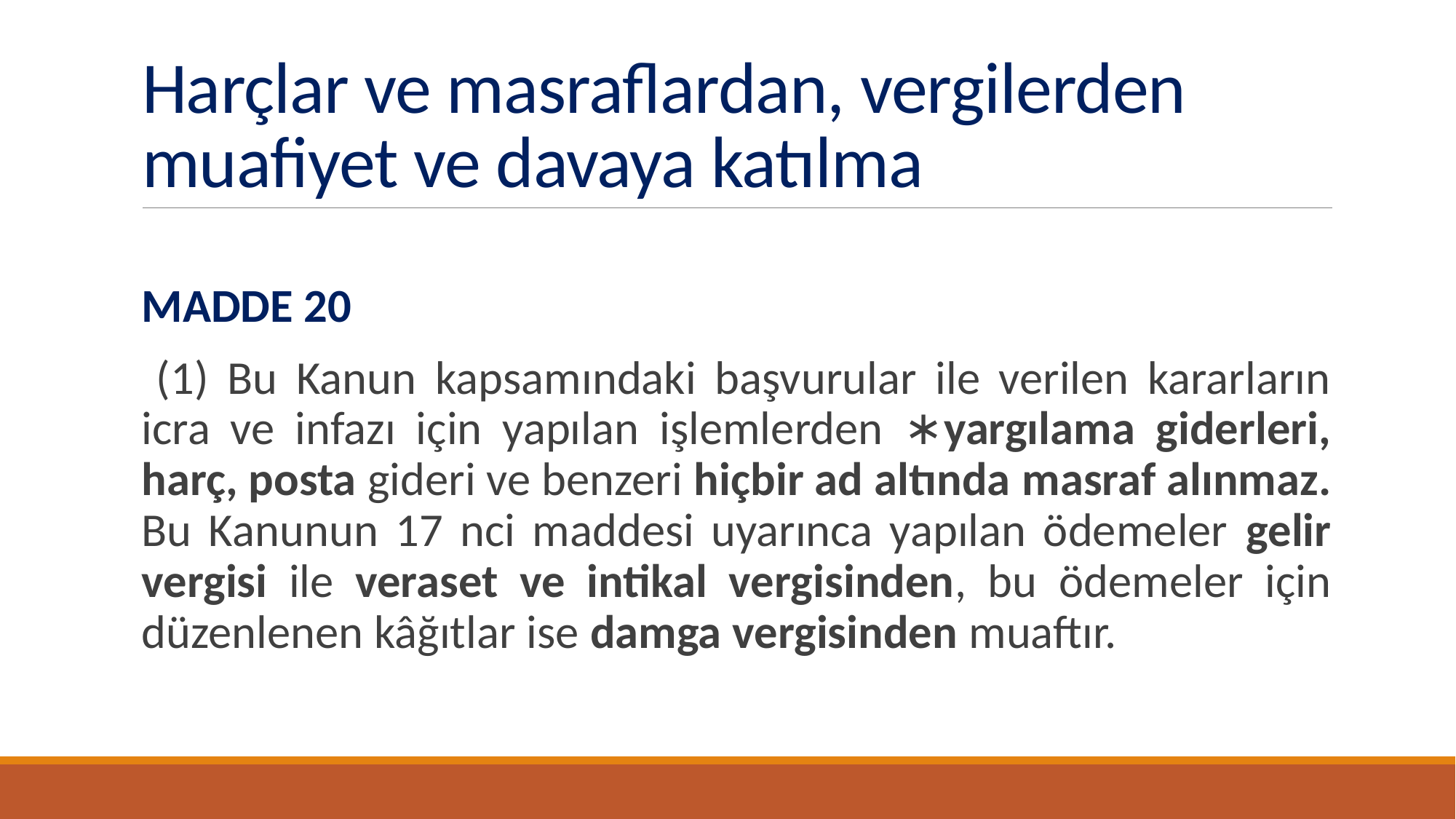

# Harçlar ve masraflardan, vergilerden muafiyet ve davaya katılma

MADDE 20
 (1) Bu Kanun kapsamındaki başvurular ile verilen kararların icra ve infazı için yapılan işlemlerden ∗yargılama giderleri, harç, posta gideri ve benzeri hiçbir ad altında masraf alınmaz. Bu Kanunun 17 nci maddesi uyarınca yapılan ödemeler gelir vergisi ile veraset ve intikal vergisinden, bu ödemeler için düzenlenen kâğıtlar ise damga vergisinden muaftır.